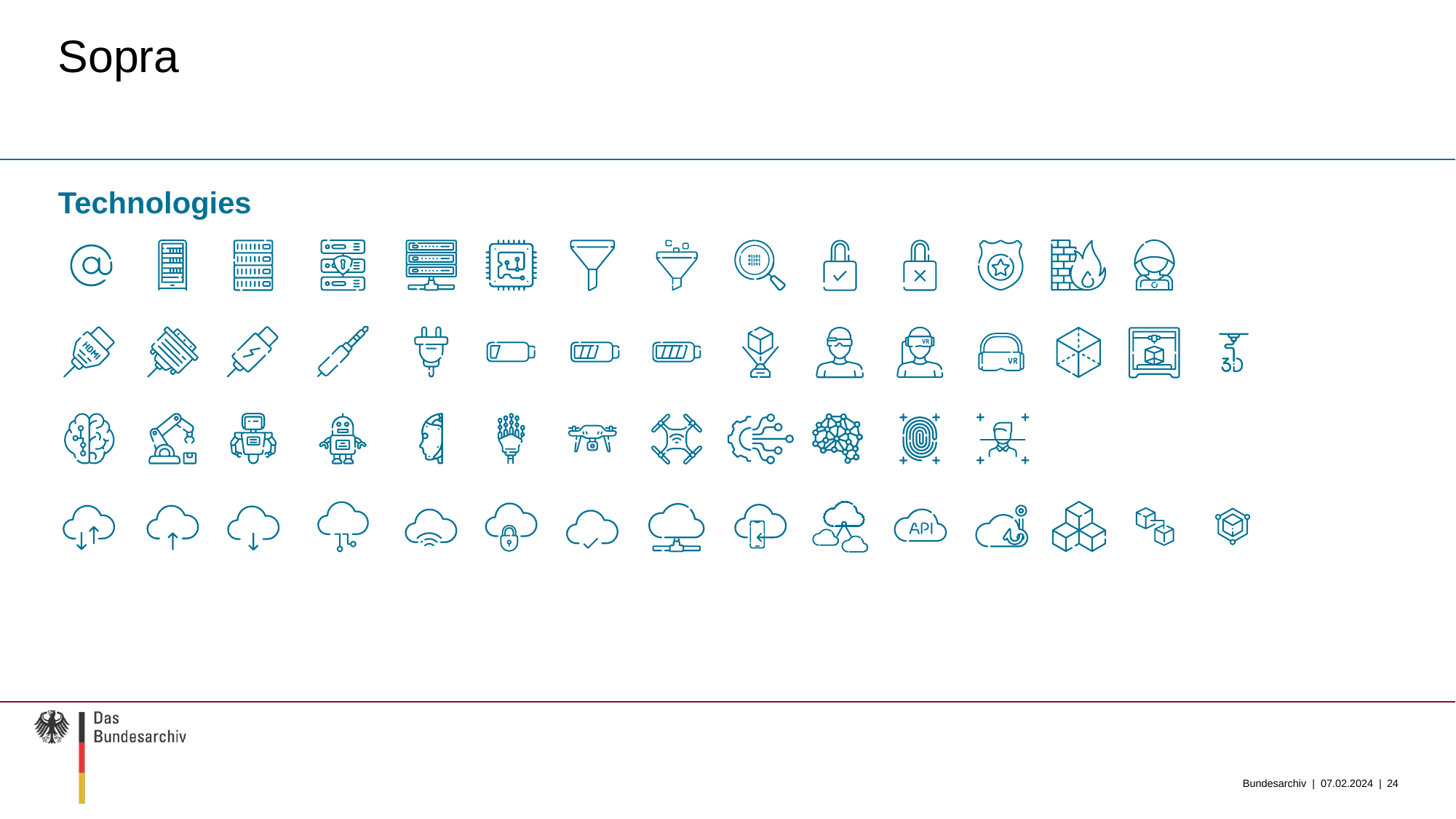

# Sopra

Technologies

Bundesarchiv  |  07.02.2024  |
24